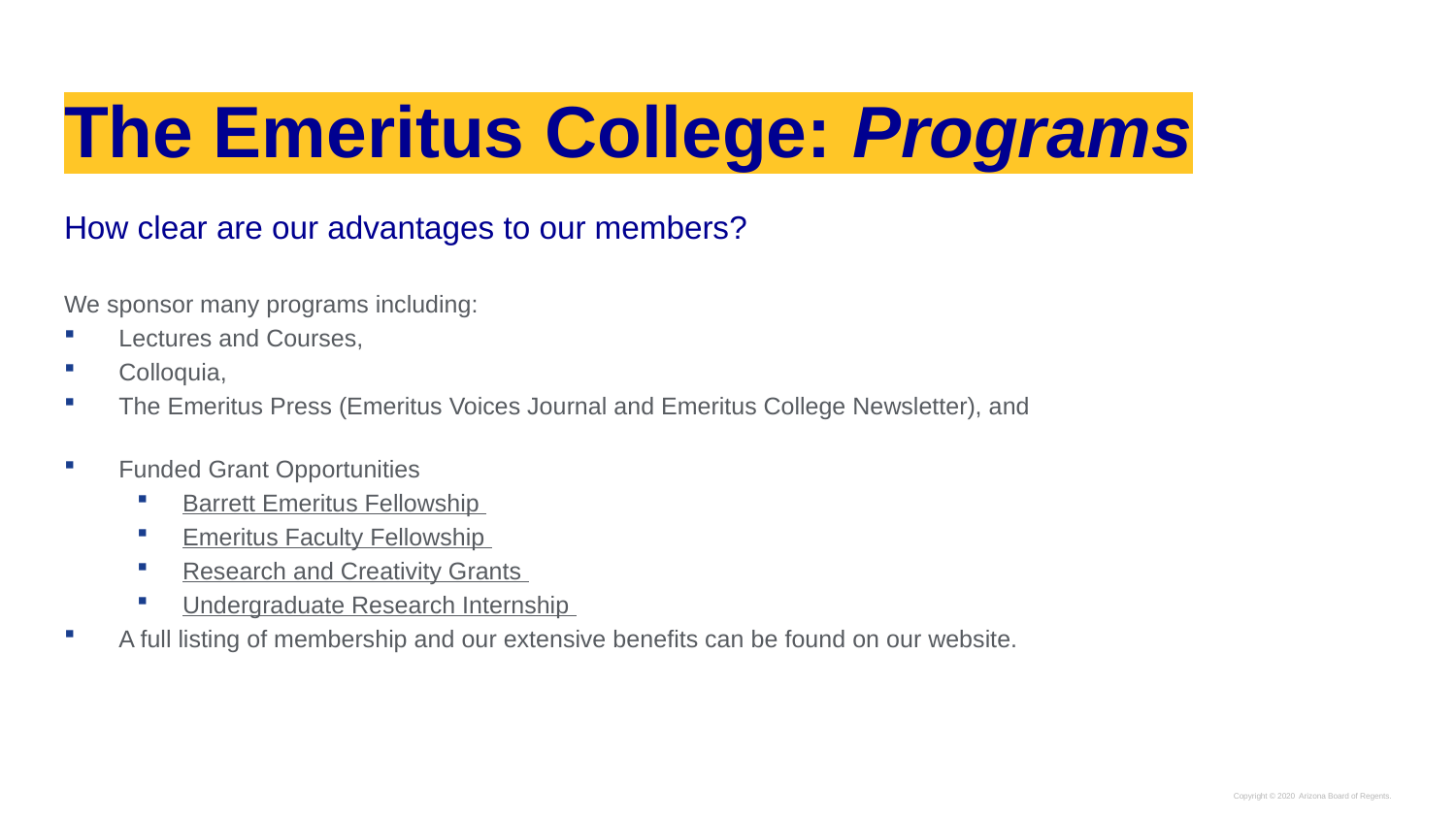

# The Emeritus College: Programs
How clear are our advantages to our members?
We sponsor many programs including:
Lectures and Courses,
Colloquia,
The Emeritus Press (Emeritus Voices Journal and Emeritus College Newsletter), and
Funded Grant Opportunities
Barrett Emeritus Fellowship
Emeritus Faculty Fellowship
Research and Creativity Grants
Undergraduate Research Internship
A full listing of membership and our extensive benefits can be found on our website.